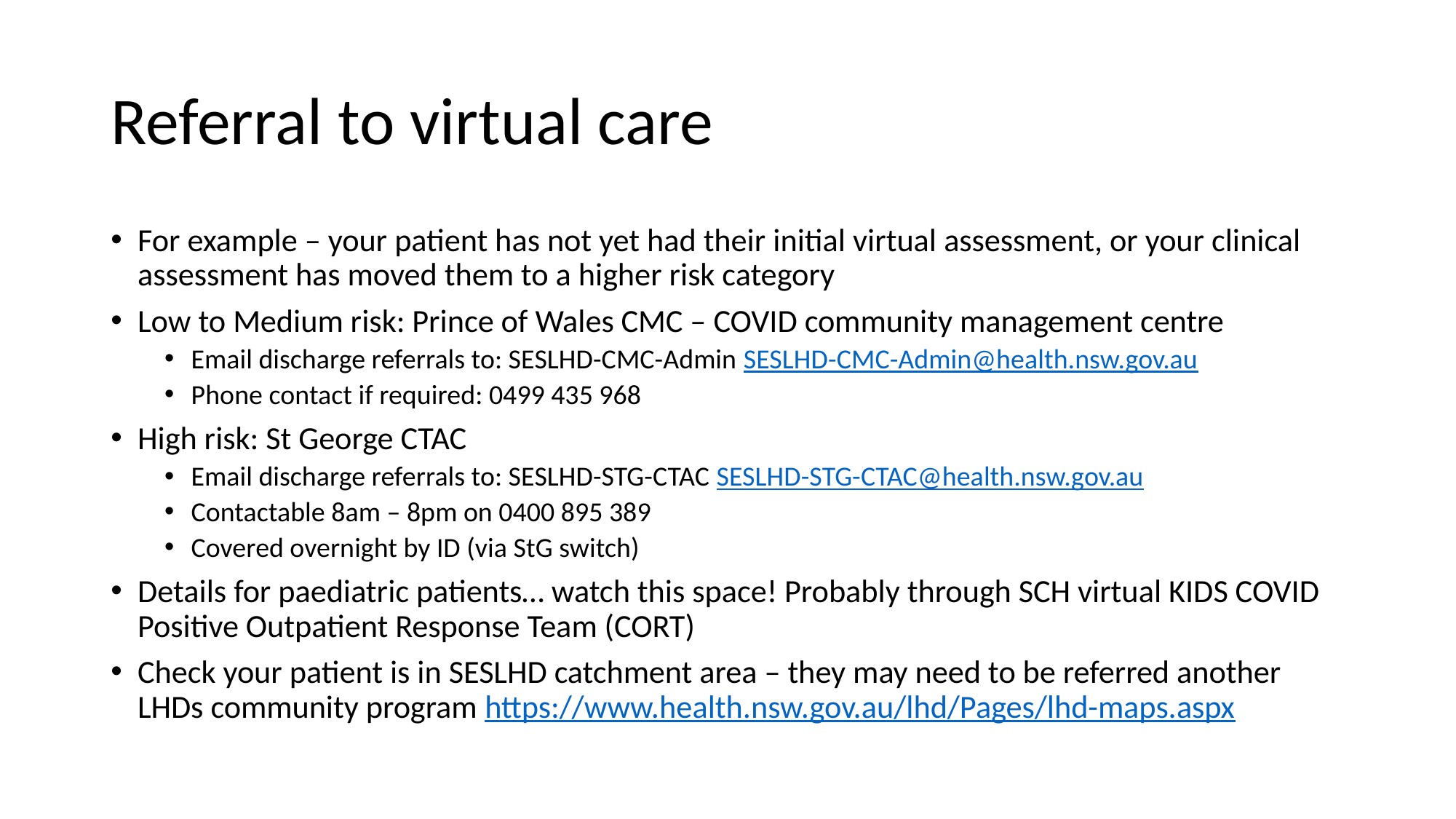

# Referral to virtual care
For example – your patient has not yet had their initial virtual assessment, or your clinical assessment has moved them to a higher risk category
Low to Medium risk: Prince of Wales CMC – COVID community management centre
Email discharge referrals to: SESLHD-CMC-Admin SESLHD-CMC-Admin@health.nsw.gov.au
Phone contact if required: 0499 435 968
High risk: St George CTAC
Email discharge referrals to: SESLHD-STG-CTAC SESLHD-STG-CTAC@health.nsw.gov.au
Contactable 8am – 8pm on 0400 895 389
Covered overnight by ID (via StG switch)
Details for paediatric patients… watch this space! Probably through SCH virtual KIDS COVID Positive Outpatient Response Team (CORT)
Check your patient is in SESLHD catchment area – they may need to be referred another LHDs community program https://www.health.nsw.gov.au/lhd/Pages/lhd-maps.aspx